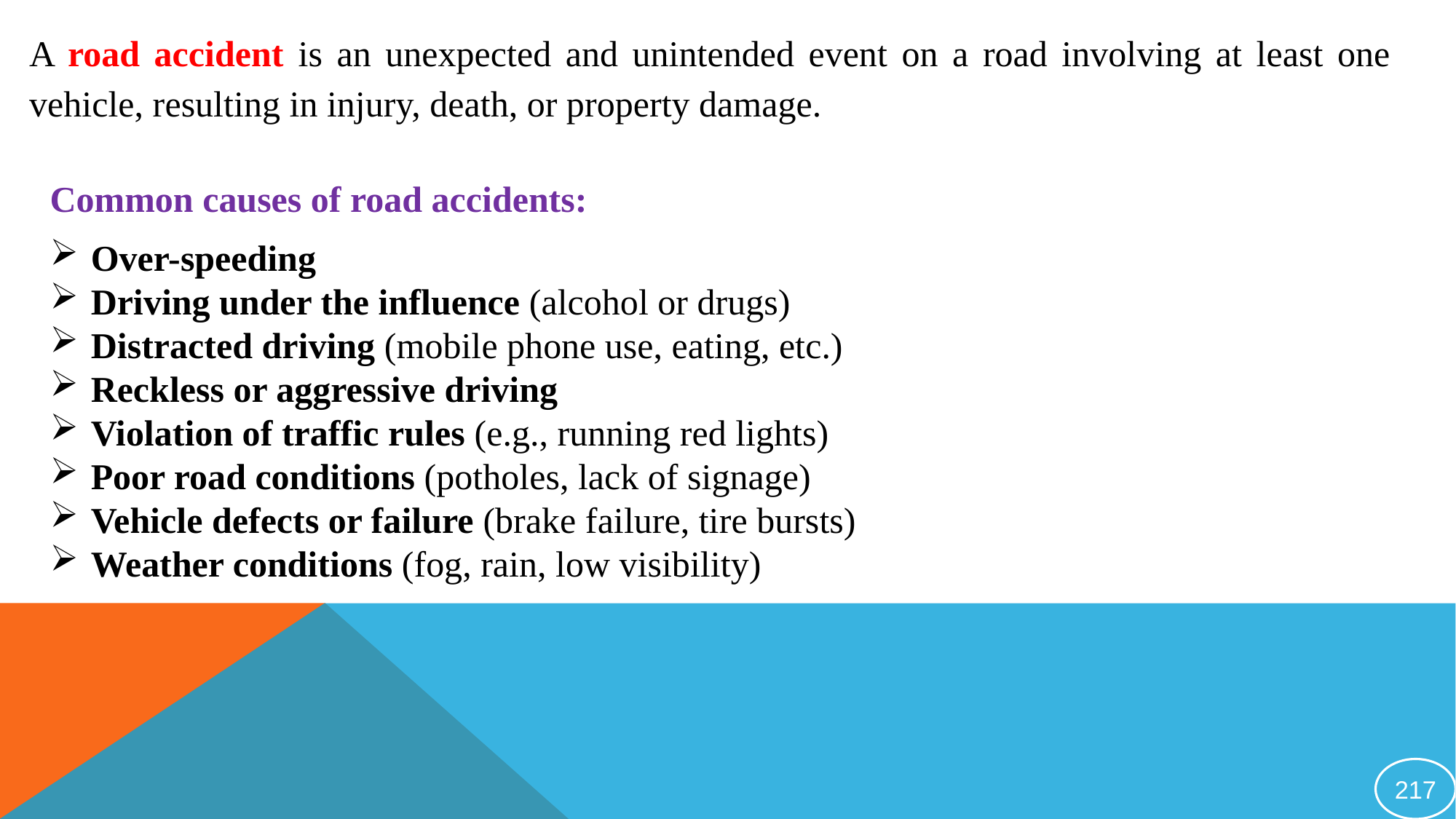

A road accident is an unexpected and unintended event on a road involving at least one vehicle, resulting in injury, death, or property damage.
Common causes of road accidents:
Over-speeding
Driving under the influence (alcohol or drugs)
Distracted driving (mobile phone use, eating, etc.)
Reckless or aggressive driving
Violation of traffic rules (e.g., running red lights)
Poor road conditions (potholes, lack of signage)
Vehicle defects or failure (brake failure, tire bursts)
Weather conditions (fog, rain, low visibility)
217